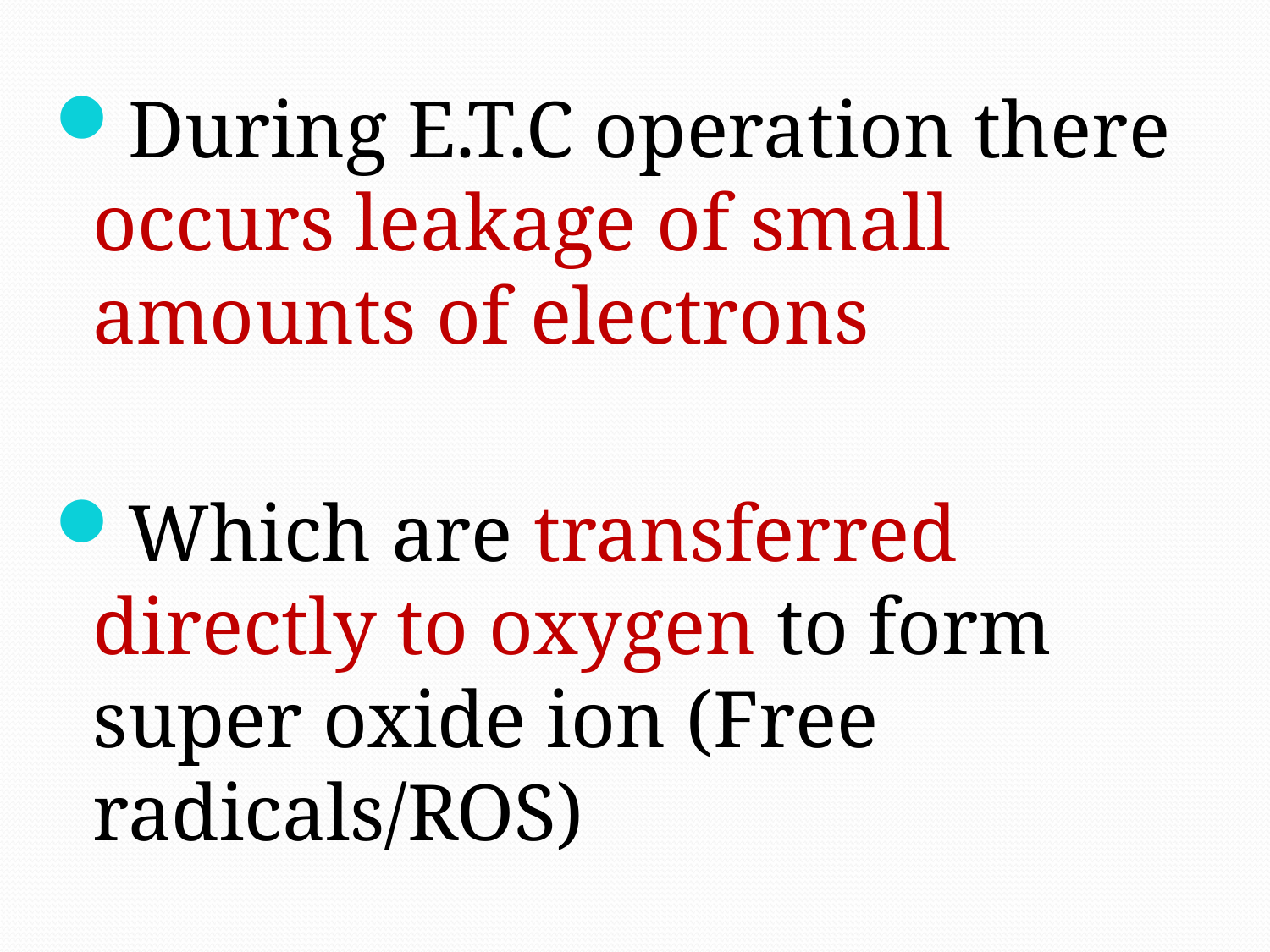

During E.T.C operation there occurs leakage of small amounts of electrons

Which are transferred directly to oxygen to form super oxide ion (Free radicals/ROS)